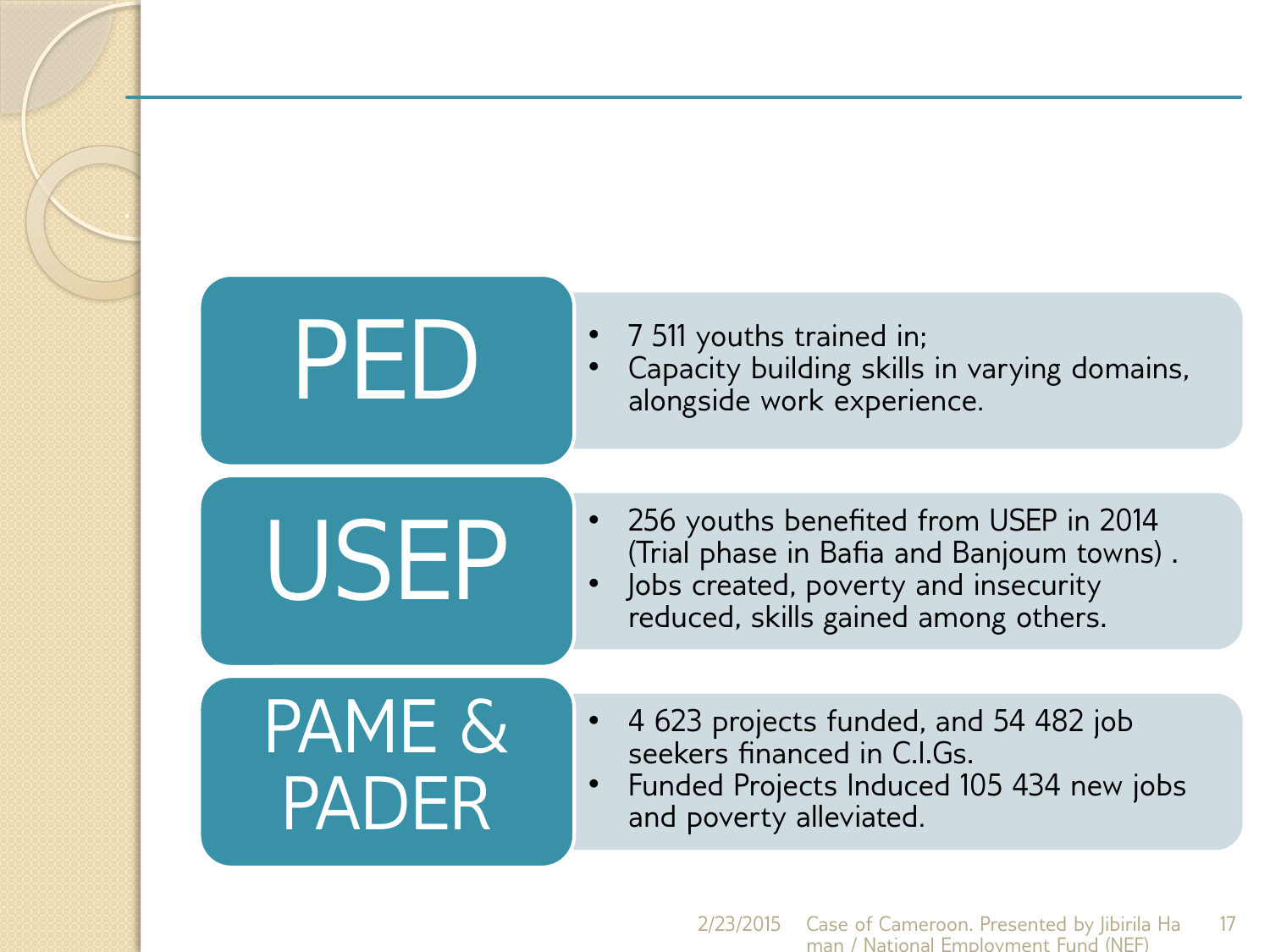

PED
7 511 youths trained in;
USEP
256 youths benefited from USEP in 2014 (Trial phase in Bafia and Banjoum towns) .
Jobs created, poverty and insecurity reduced, skills gained among others.
PAME & PADER
4 623 projects funded, and 54 482 job seekers financed in C.I.Gs.
Funded Projects Induced 105 434 new jobs and poverty alleviated.
Capacity building skills in varying domains, alongside work experience.
2/23/2015
Case of Cameroon. Presented by Jibirila Haman / National Employment Fund (NEF)
17